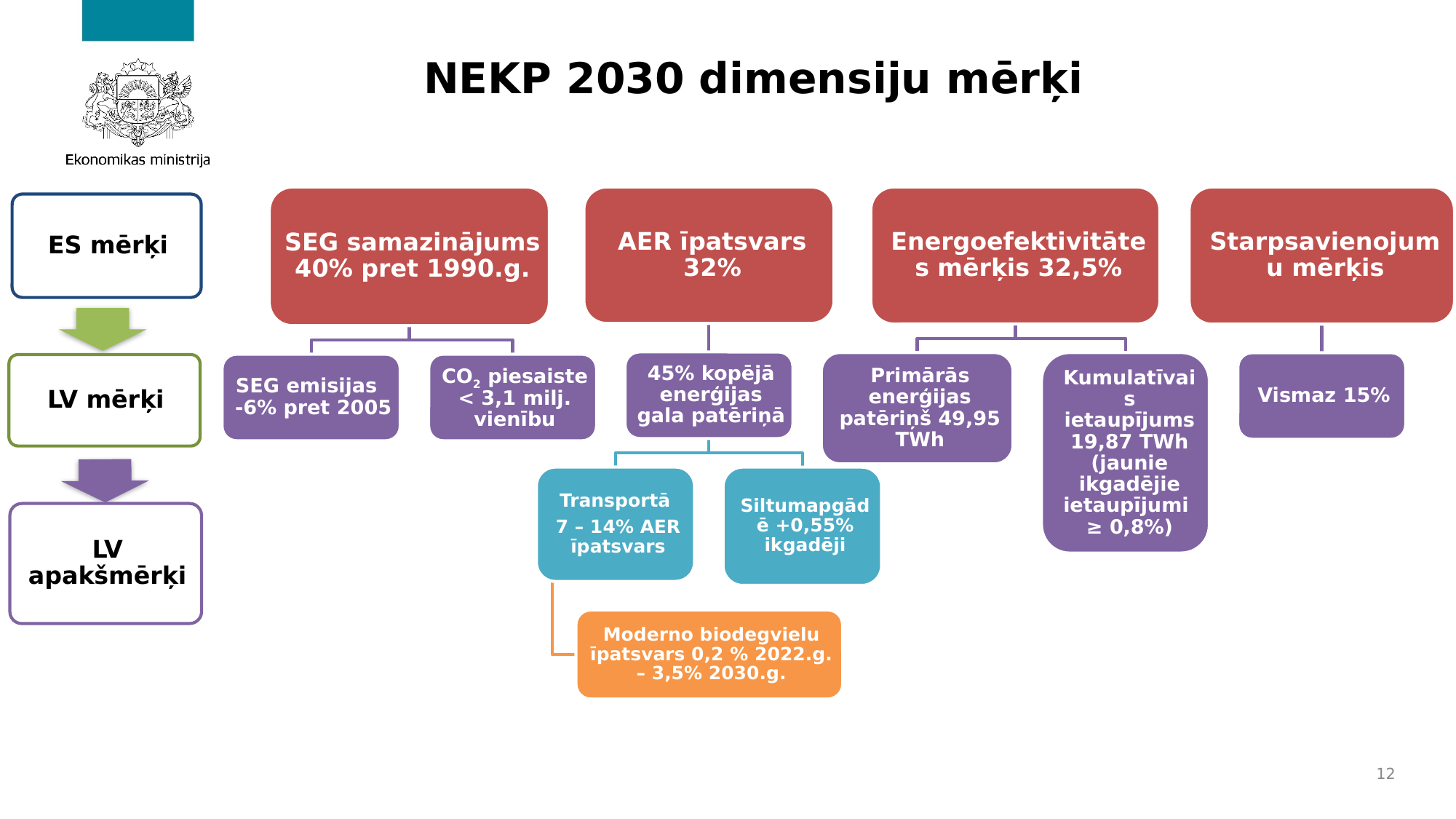

# NEKP 2030 dimensiju mērķi
SEG samazinājums 40% pret 1990.g.
SEG emisijas   -6% pret 2005
CO2 piesaiste < 3,1 milj. vienību
AER īpatsvars 32%
45% kopējā enerģijas gala patēriņā
Transportā
7 – 14% AER īpatsvars
Moderno biodegvielu īpatsvars 0,2 % 2022.g. – 3,5% 2030.g.
Siltumapgādē +0,55% ikgadēji
Energoefektivitātes mērķis 32,5%
Primārās enerģijas patēriņš 49,95 TWh
Kumulatīvais ietaupījums 19,87 TWh (jaunie ikgadējie ietaupījumi  ≥ 0,8%)
Starpsavienojumu mērķis
Vismaz 15%
ES mērķi

LV mērķi

LV apakšmērķi

12